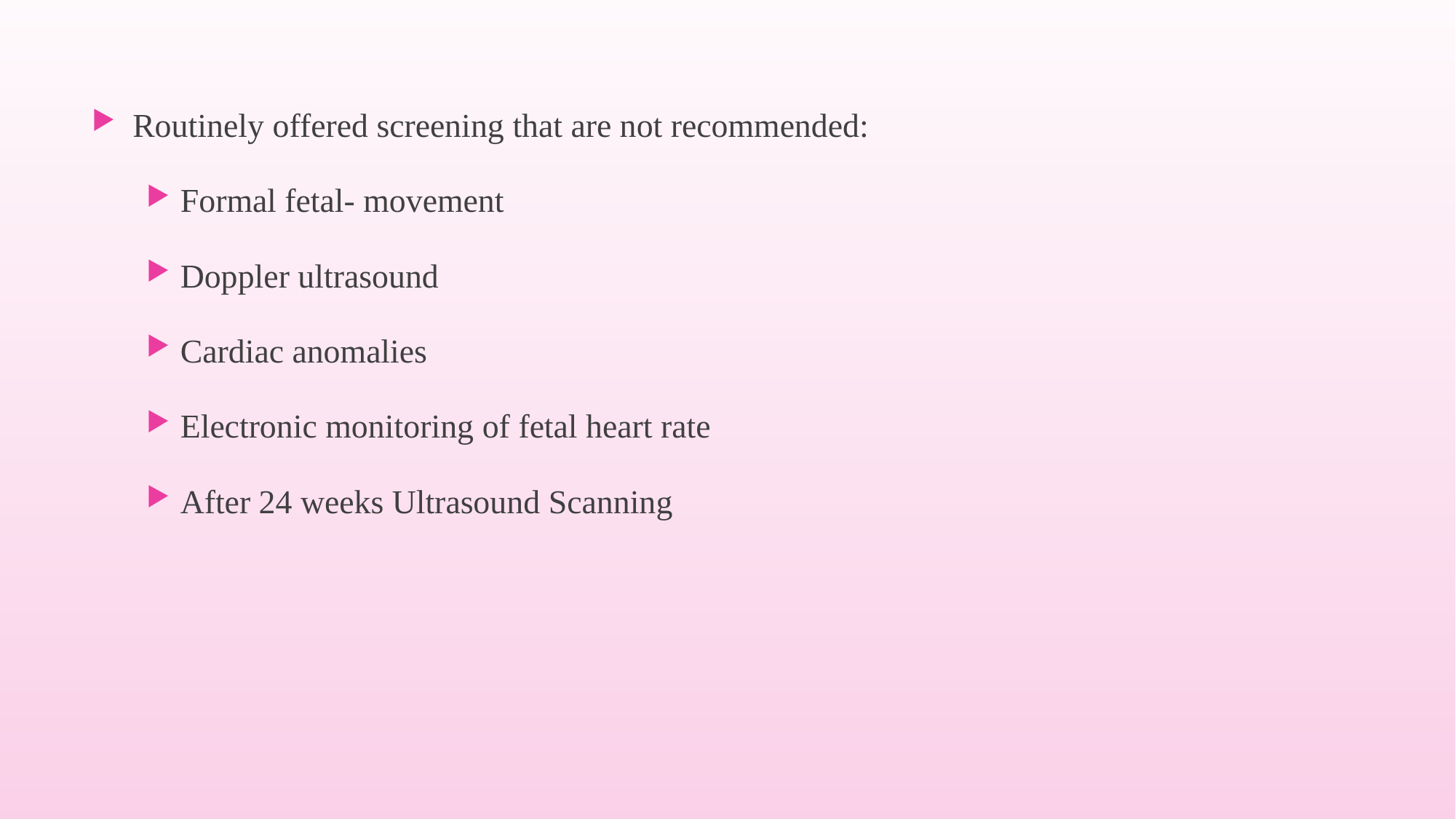

Routinely offered screening that are not recommended:
Formal fetal- movement
Doppler ultrasound
Cardiac anomalies
Electronic monitoring of fetal heart rate
After 24 weeks Ultrasound Scanning